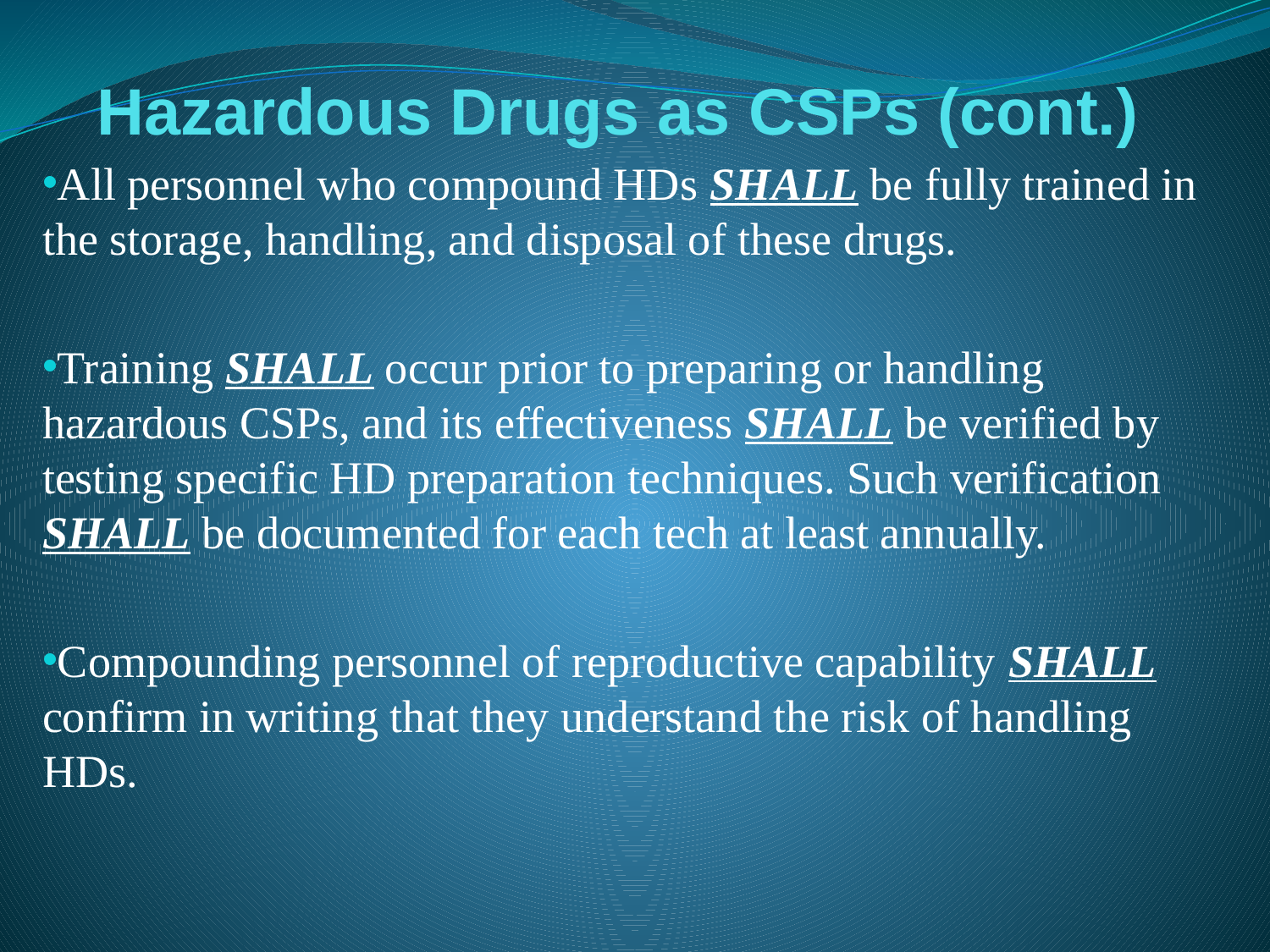

# Hazardous Drugs as CSPs (cont.)
All personnel who compound HDs SHALL be fully trained in the storage, handling, and disposal of these drugs.

Training SHALL occur prior to preparing or handling hazardous CSPs, and its effectiveness SHALL be verified by testing specific HD preparation techniques. Such verification SHALL be documented for each tech at least annually.

Compounding personnel of reproductive capability SHALL confirm in writing that they understand the risk of handling HDs.